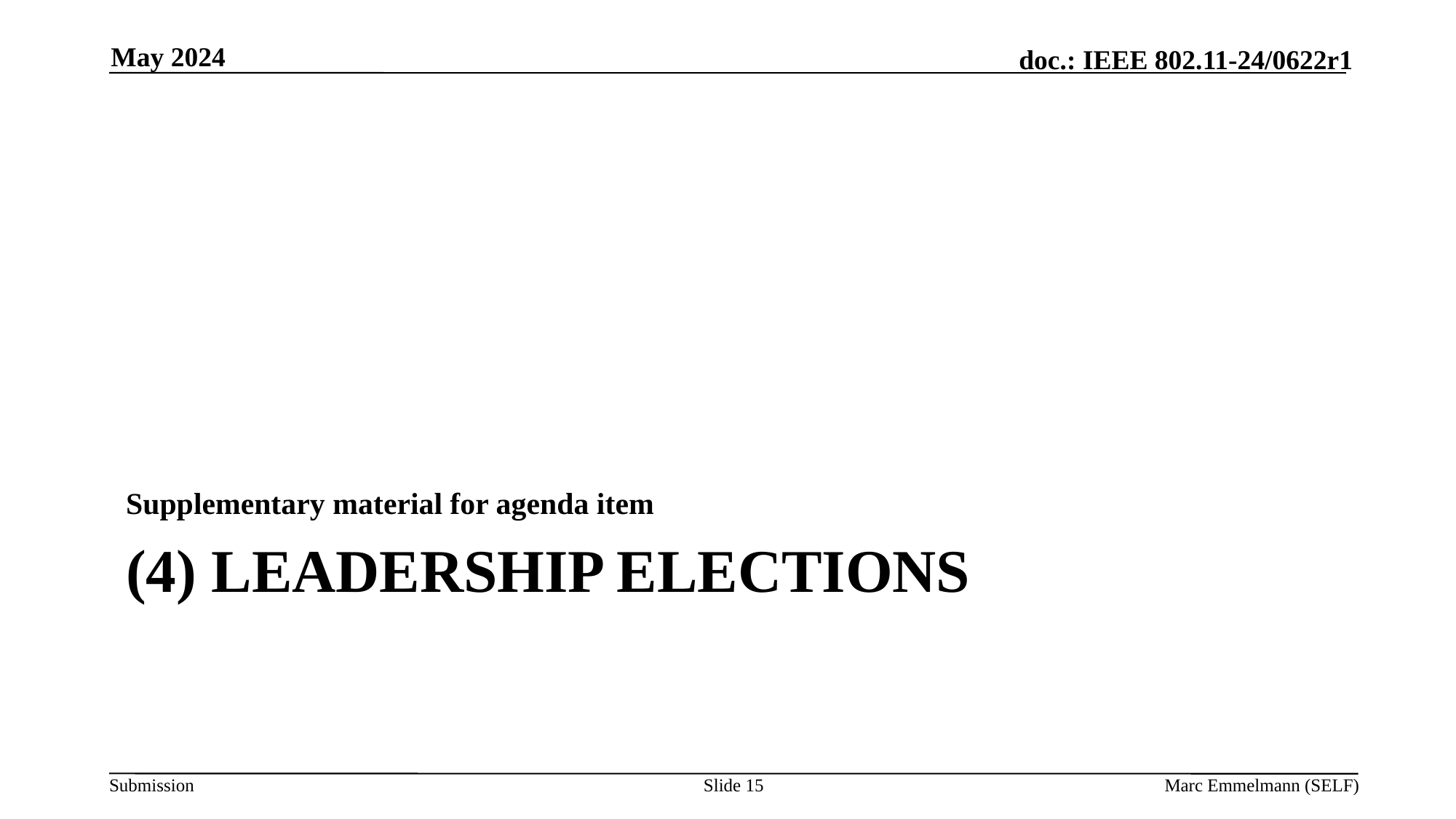

May 2024
Supplementary material for agenda item
Submissions & Technical discussion items
# (4) Leadership elections
Slide 15
Marc Emmelmann (SELF)